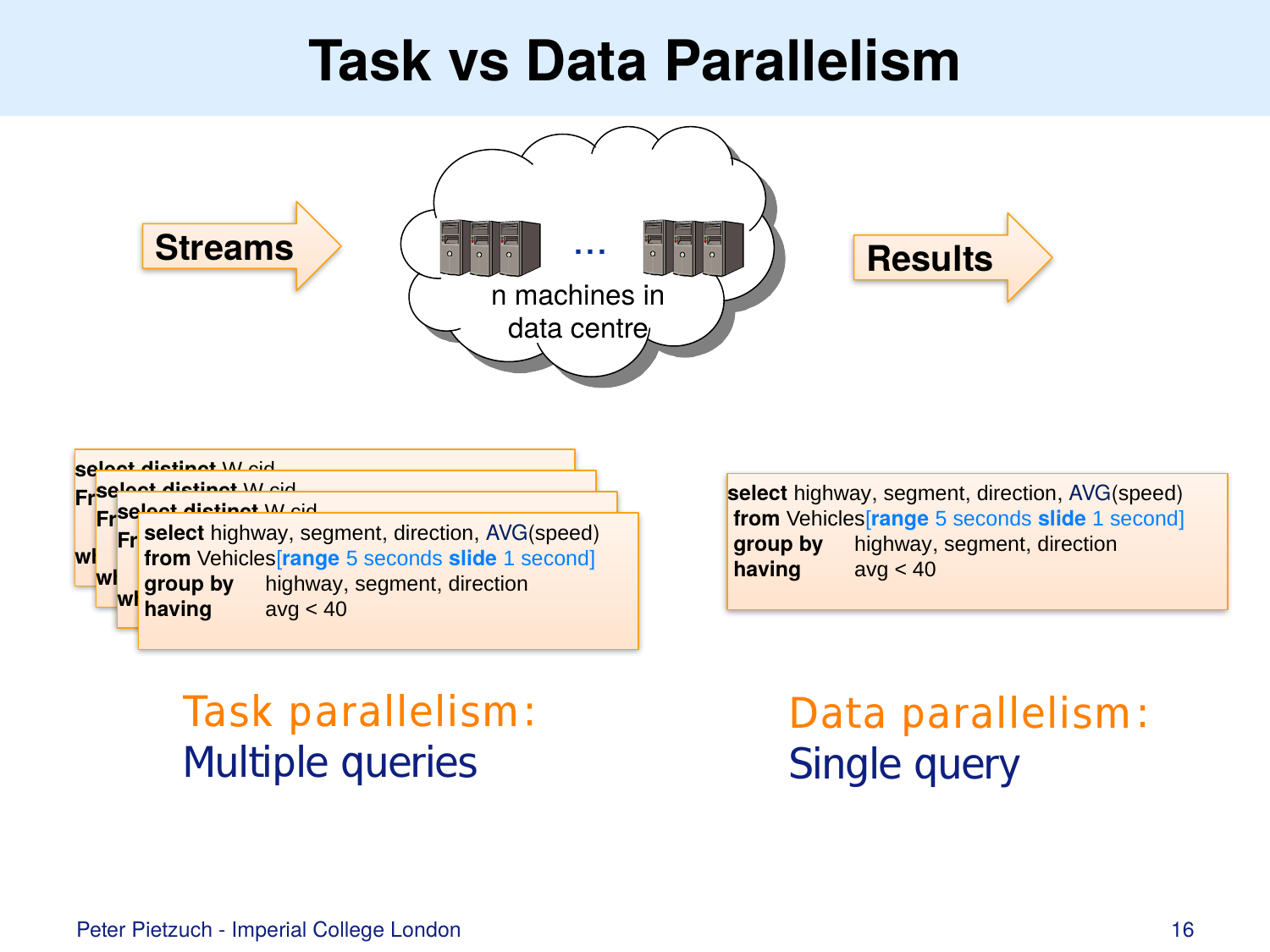

# Task vs Data Parallelism

Streams
...
Results

n machines in
data centre
select distinct W.cid
From	Payments [range 300 seconds] as W,
	Payments [partition-by 1 row] as L
where	W.cid = L.cid and W.region != L.region
select distinct W.cid
From	Payments [range 300 seconds] as W,
	Payments [partition-by 1 row] as L
where	W.cid = L.cid and W.region != L.region
select highway, segment, direction, AVG(speed)
 from Vehicles[range 5 seconds slide 1 second]
 group by 	highway, segment, direction
 having 	avg < 40
select distinct W.cid
From	Payments [range 300 seconds] as W,
	Payments [partition-by 1 row] as L
where	W.cid = L.cid and W.region != L.region
 select highway, segment, direction, AVG(speed)
 from Vehicles[range 5 seconds slide 1 second]
 group by 	highway, segment, direction
 having 	avg < 40
Task parallelism:
Multiple queries
Data parallelism:
Single query
Peter Pietzuch - Imperial College London
16